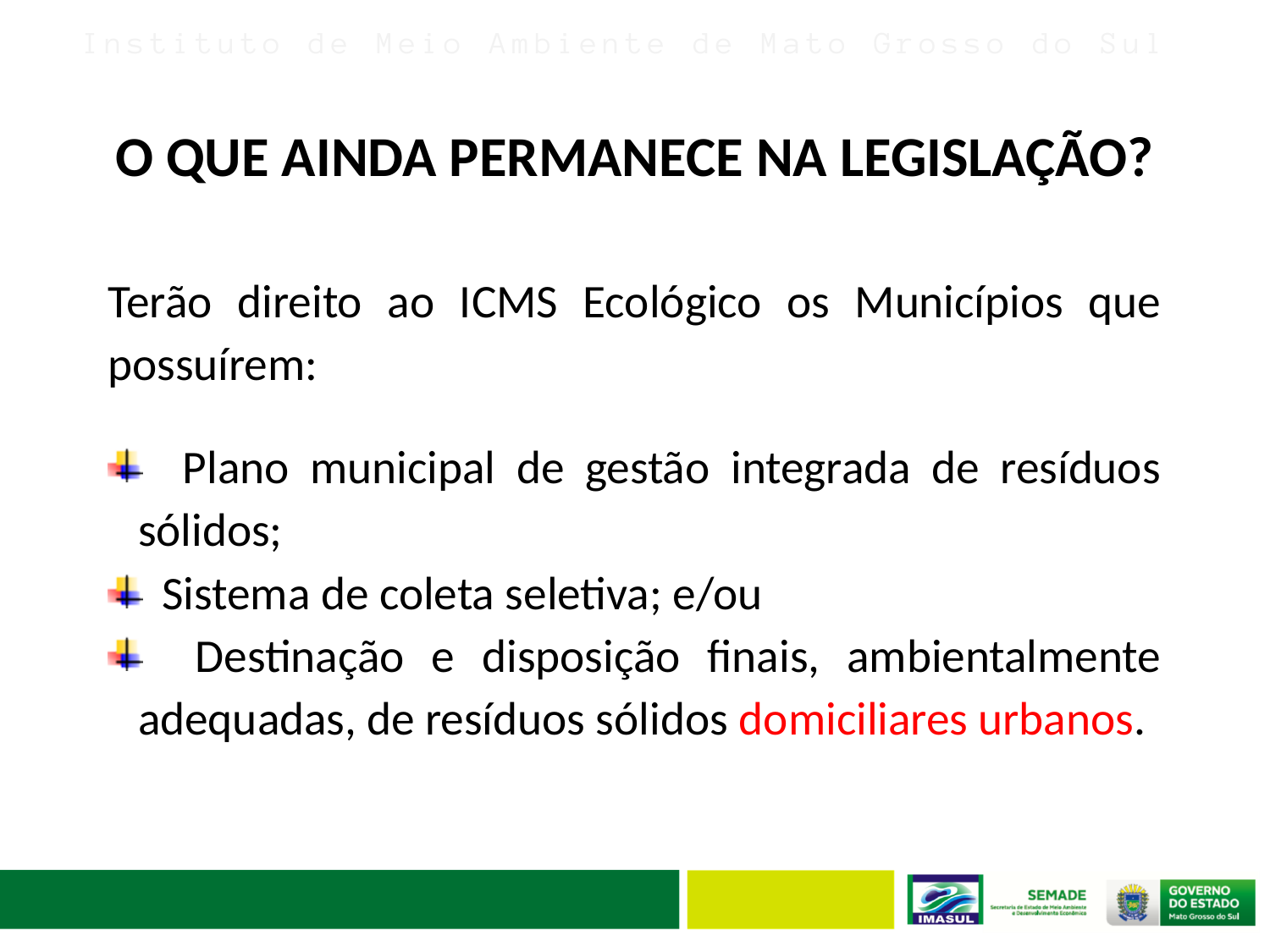

# O QUE AINDA PERMANECE NA LEGISLAÇÃO?
Terão direito ao ICMS Ecológico os Municípios que possuírem:

  Plano municipal de gestão integrada de resíduos sólidos;
  Sistema de coleta seletiva; e/ou
  Destinação e disposição finais, ambientalmente adequadas, de resíduos sólidos domiciliares urbanos.